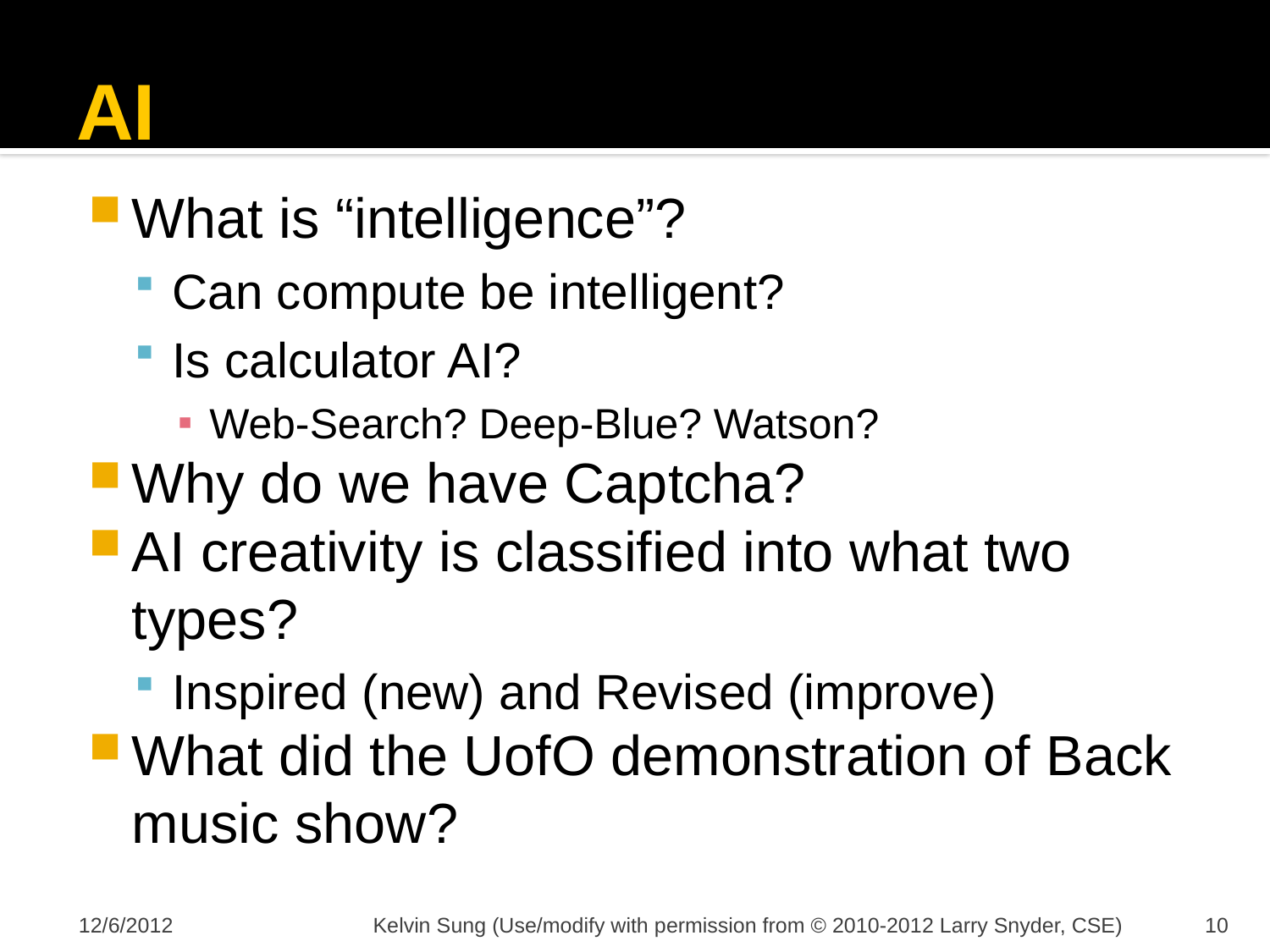

# AI
What is “intelligence”?
Can compute be intelligent?
Is calculator AI?
Web-Search? Deep-Blue? Watson?
Why do we have Captcha?
AI creativity is classified into what two types?
Inspired (new) and Revised (improve)
What did the UofO demonstration of Back music show?
12/6/2012
Kelvin Sung (Use/modify with permission from © 2010-2012 Larry Snyder, CSE)
10